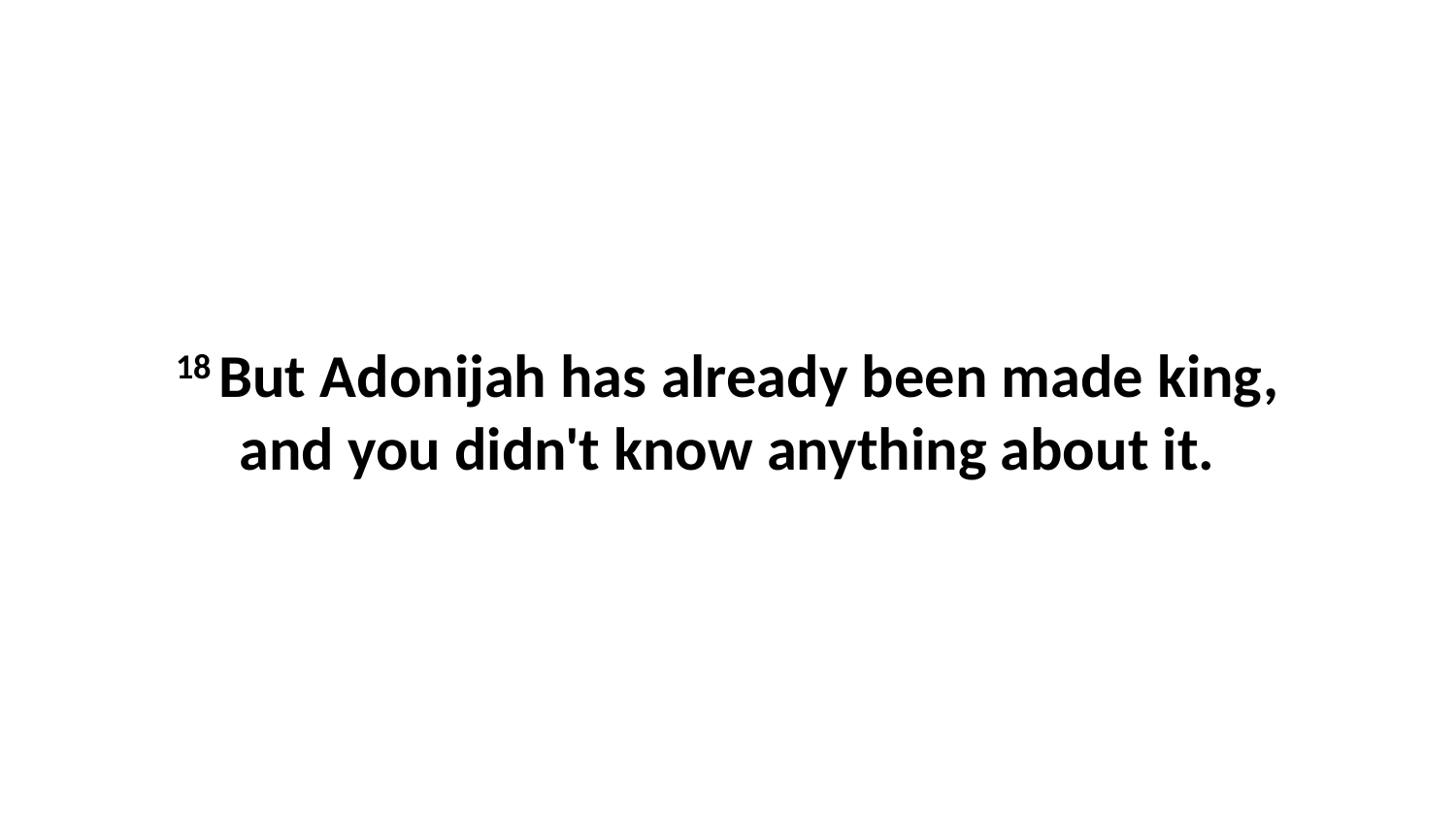

18 But Adonijah has already been made king, and you didn't know anything about it.